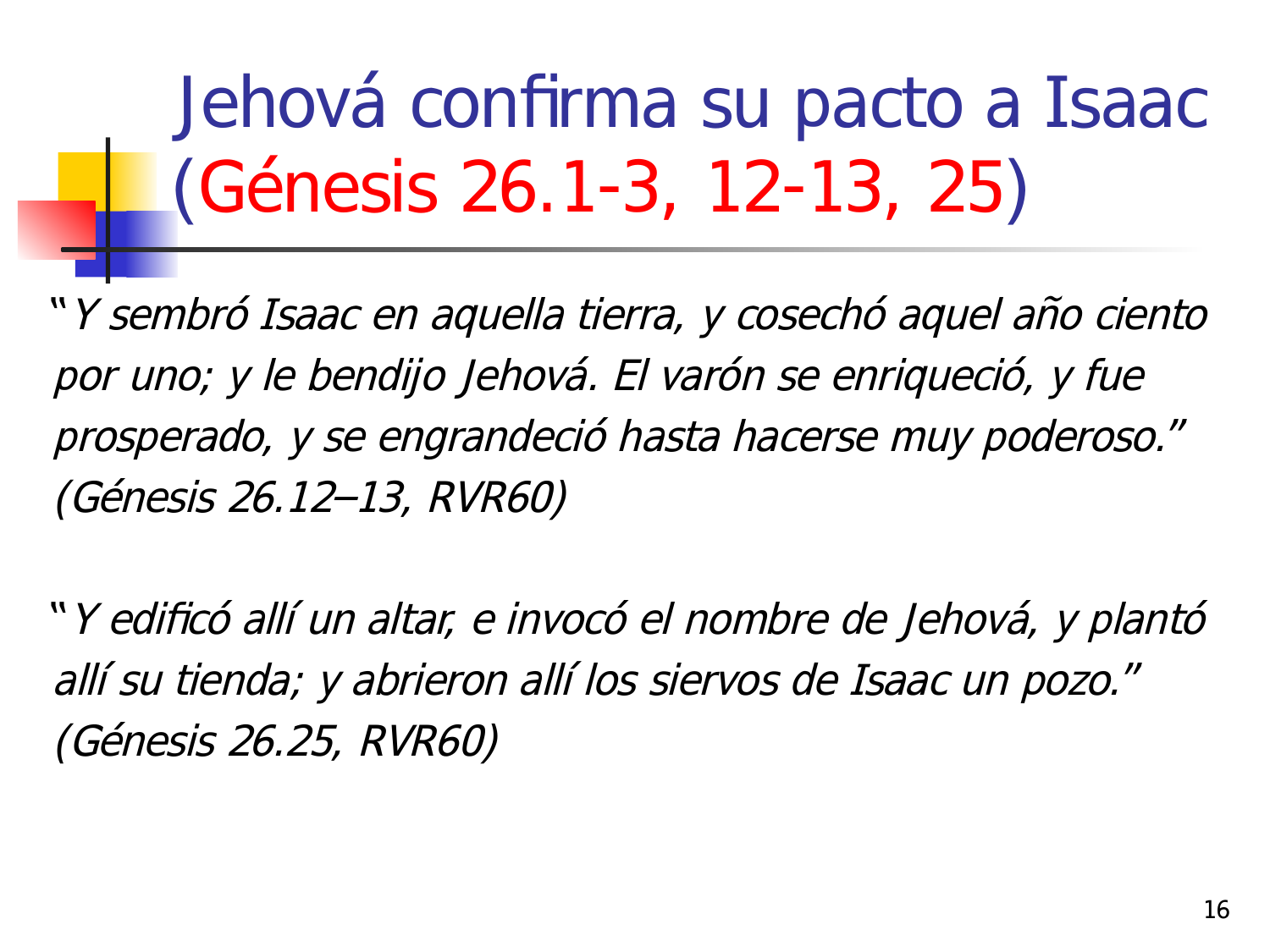

# Jehová confirma su pacto a Isaac (Génesis 26.1-3, 12-13, 25)
“Y sembró Isaac en aquella tierra, y cosechó aquel año ciento por uno; y le bendijo Jehová. El varón se enriqueció, y fue prosperado, y se engrandeció hasta hacerse muy poderoso.” (Génesis 26.12–13, RVR60)

“Y edificó allí un altar, e invocó el nombre de Jehová, y plantó allí su tienda; y abrieron allí los siervos de Isaac un pozo.” (Génesis 26.25, RVR60)
16